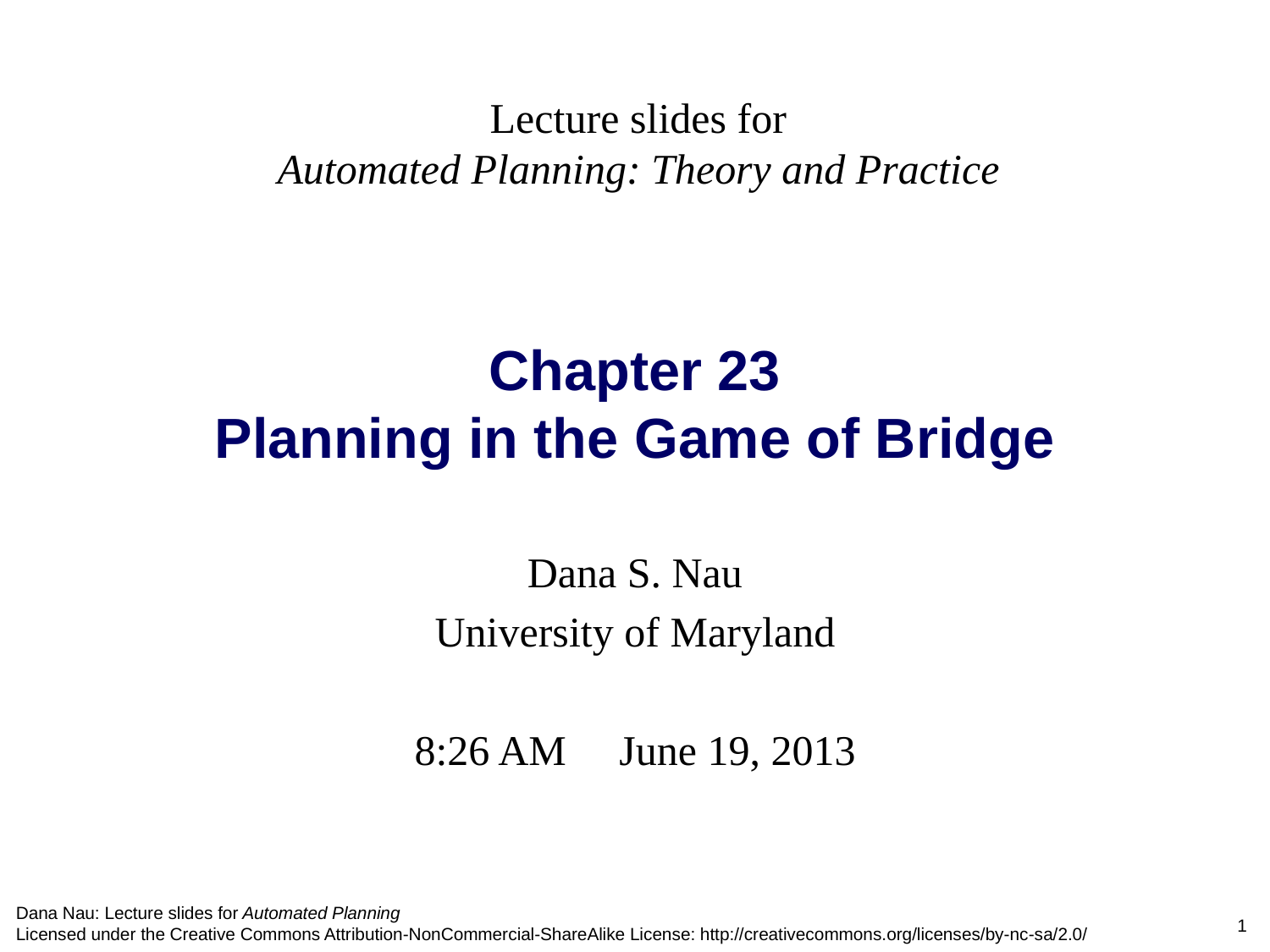

Lecture slides for
Automated Planning: Theory and Practice
# Chapter 23 Planning in the Game of Bridge
Dana S. Nau
University of Maryland

8:26 AM     June 19, 2013